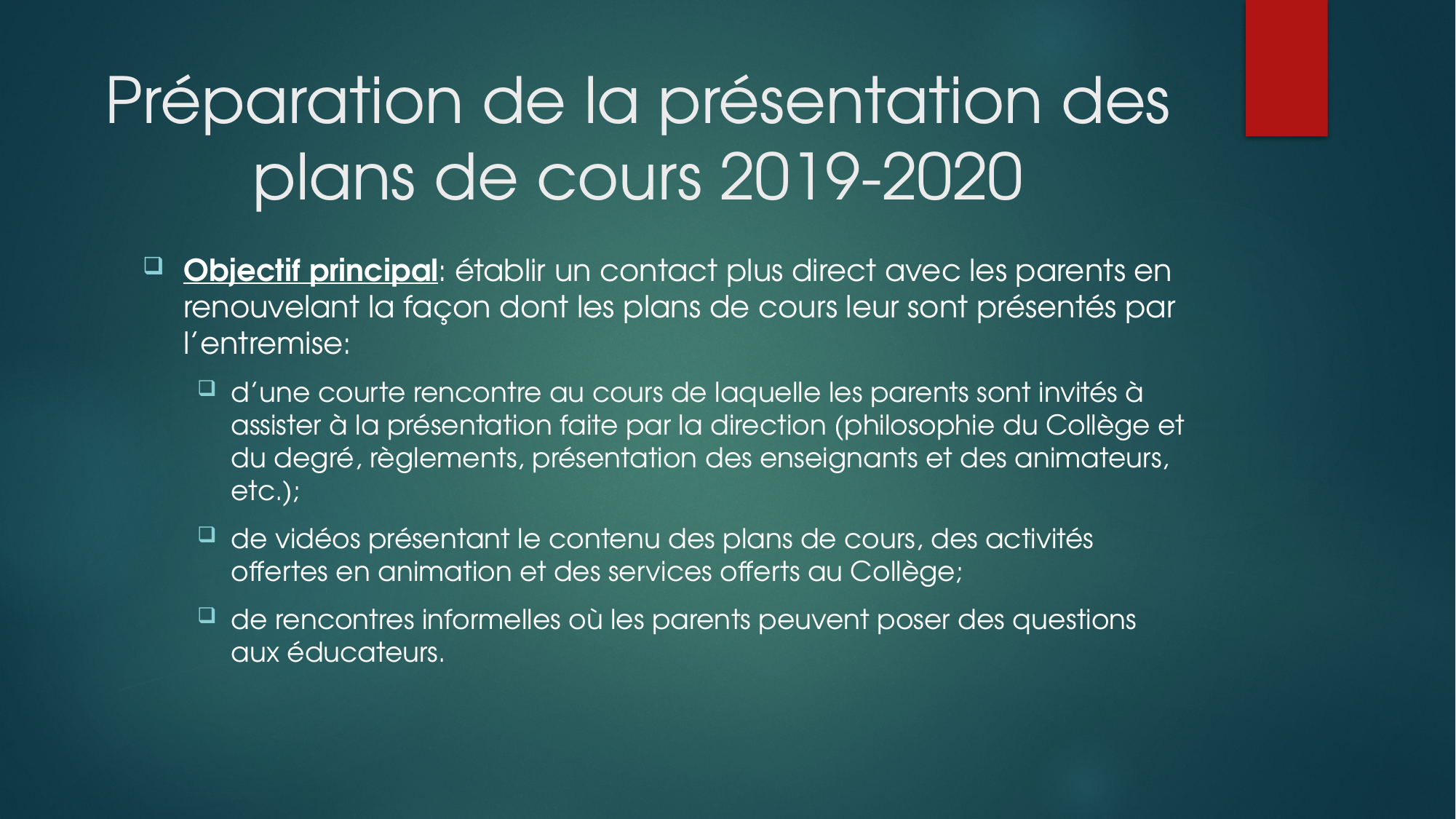

# Préparation de la présentation des plans de cours 2019-2020
Objectif principal: établir un contact plus direct avec les parents en renouvelant la façon dont les plans de cours leur sont présentés par l’entremise:
d’une courte rencontre au cours de laquelle les parents sont invités à assister à la présentation faite par la direction (philosophie du Collège et du degré, règlements, présentation des enseignants et des animateurs, etc.);
de vidéos présentant le contenu des plans de cours, des activités offertes en animation et des services offerts au Collège;
de rencontres informelles où les parents peuvent poser des questions aux éducateurs.